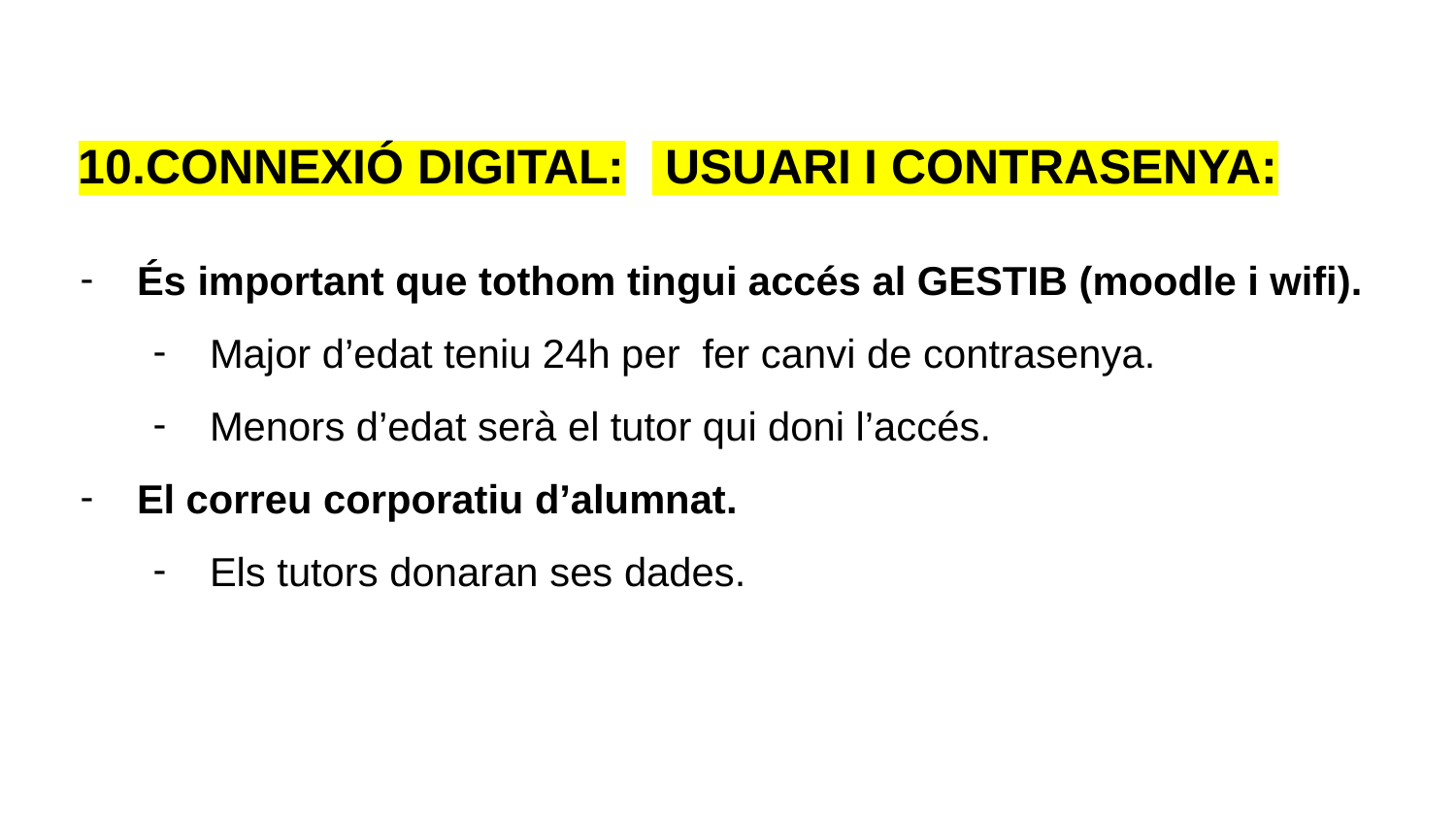

10.CONNEXIÓ DIGITAL:   USUARI I CONTRASENYA:
És important que tothom tingui accés al GESTIB (moodle i wifi).
Major d’edat teniu 24h per  fer canvi de contrasenya.
Menors d’edat serà el tutor qui doni l’accés.
El correu corporatiu d’alumnat.
Els tutors donaran ses dades.